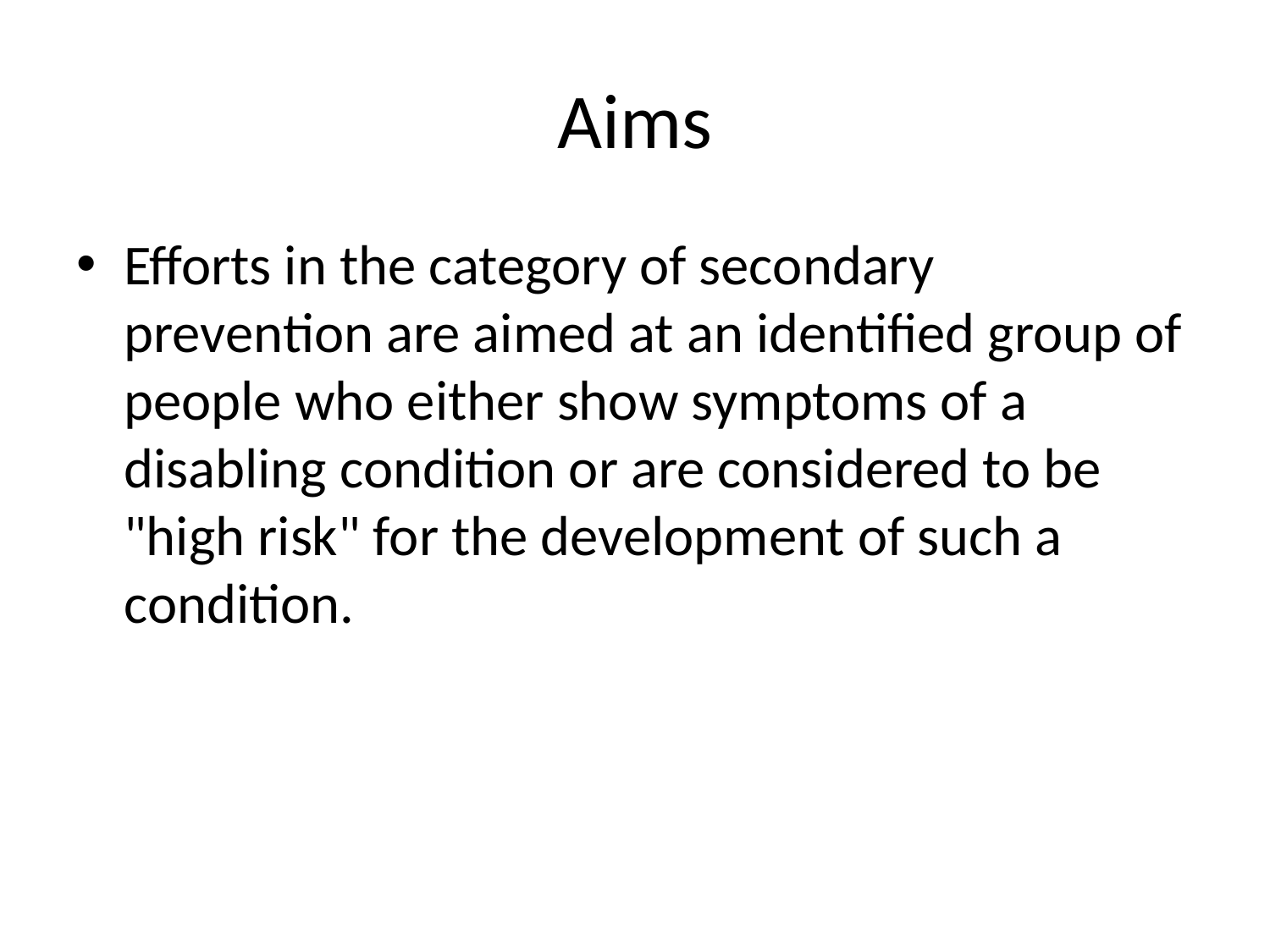

# Aims
Efforts in the category of secondary prevention are aimed at an identified group of people who either show symptoms of a disabling condition or are considered to be "high risk" for the development of such a condition.